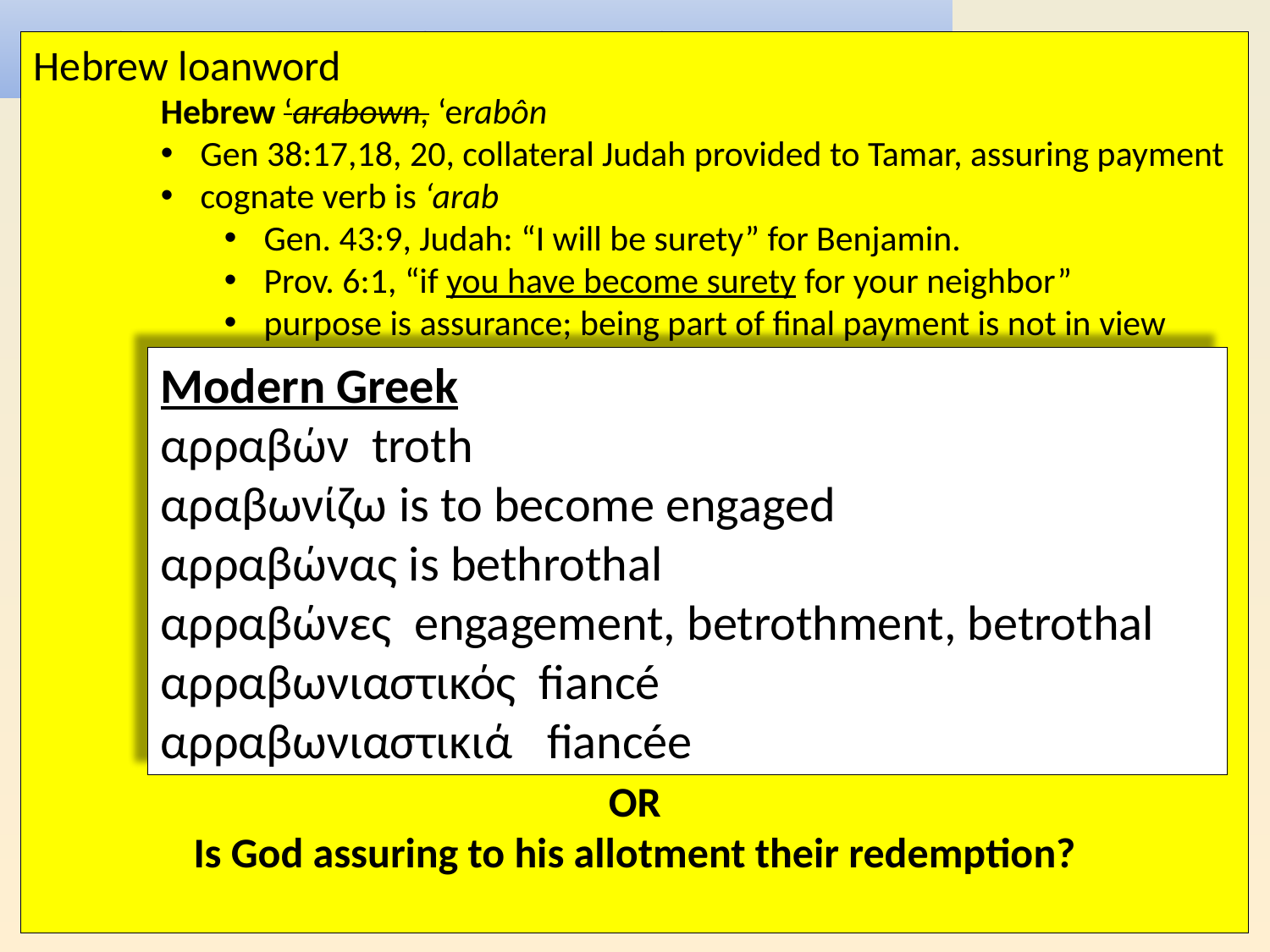

The Sealing of God’s Inheritance
Hebrew loanword
	Hebrew ‘arabown, ‘erabôn
Gen 38:17,18, 20, collateral Judah provided to Tamar, assuring payment
cognate verb is ‘arab
Gen. 43:9, Judah: “I will be surety” for Benjamin.
Prov. 6:1, “if you have become surety for your neighbor”
purpose is assurance; being part of final payment is not in view
	Greek  “first installment, deposit,  down payment, pledge” (BDAG)
In many extra-biblical contexts, Grk ἀρραβών is an initial payment, a down payment constituting a part of the full payment.  (“earnest”)
gives assurance to the recipient
gives assurance to the giver
But Paul uses this word of the Holy Spirit, in whom or by whom God’s people are sealed, i.e., authoritatively identified as belonging to God. or we could say, God’s inheritance is marked as belonging to Him.

Is God assuring to himself his allotment?
OR
Is God assuring to his allotment their redemption?

in whom we were allotted, having been predetermined according to a plan of the one who works all things according to the counsel of his will,
such that we who had previously
hoped in the Christ would be
to the praise of his glory,
in whom you also,
having heard the word of the promise,
the good news of your salvation,
in whom you, having also believed,
were sealed by the promised Holy Spirit,
which is a seal of our inheritance,
unto redemption of the possession
unto praise of his glory.
Modern Greek
αρραβών  troth
αραβωνίζω is to become engaged
αρραβώνας is bethrothal
αρραβώνες  engagement, betrothment, betrothal
αρραβωνιαστικός  fiancé
αρραβωνιαστικιά   fiancée